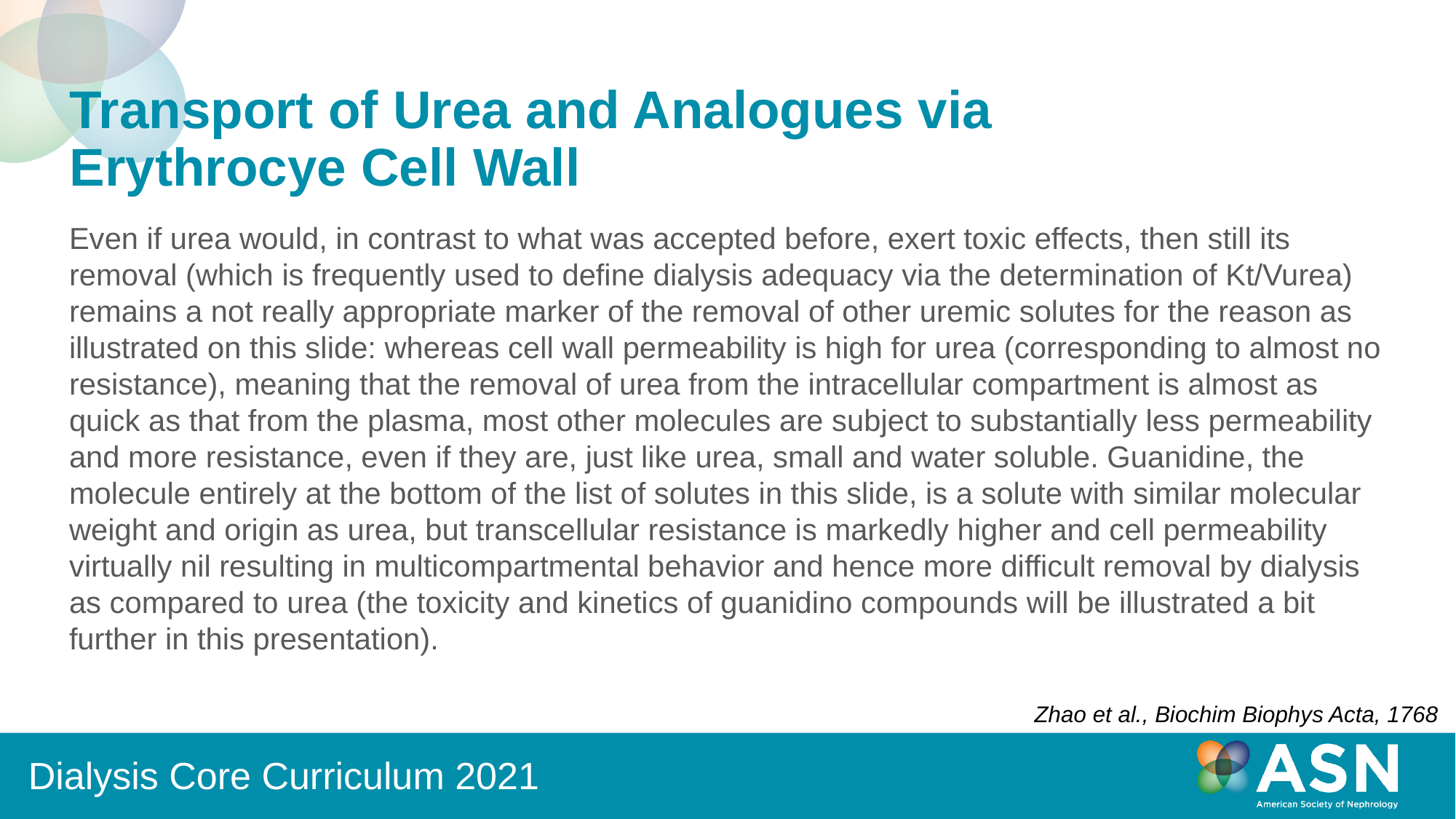

# Transport of Urea and Analogues via Erythrocye Cell Wall
Even if urea would, in contrast to what was accepted before, exert toxic effects, then still its removal (which is frequently used to define dialysis adequacy via the determination of Kt/Vurea) remains a not really appropriate marker of the removal of other uremic solutes for the reason as illustrated on this slide: whereas cell wall permeability is high for urea (corresponding to almost no resistance), meaning that the removal of urea from the intracellular compartment is almost as quick as that from the plasma, most other molecules are subject to substantially less permeability and more resistance, even if they are, just like urea, small and water soluble. Guanidine, the molecule entirely at the bottom of the list of solutes in this slide, is a solute with similar molecular weight and origin as urea, but transcellular resistance is markedly higher and cell permeability virtually nil resulting in multicompartmental behavior and hence more difficult removal by dialysis as compared to urea (the toxicity and kinetics of guanidino compounds will be illustrated a bit further in this presentation).

Zhao et al., Biochim Biophys Acta, 1768
Dialysis Core Curriculum 2021